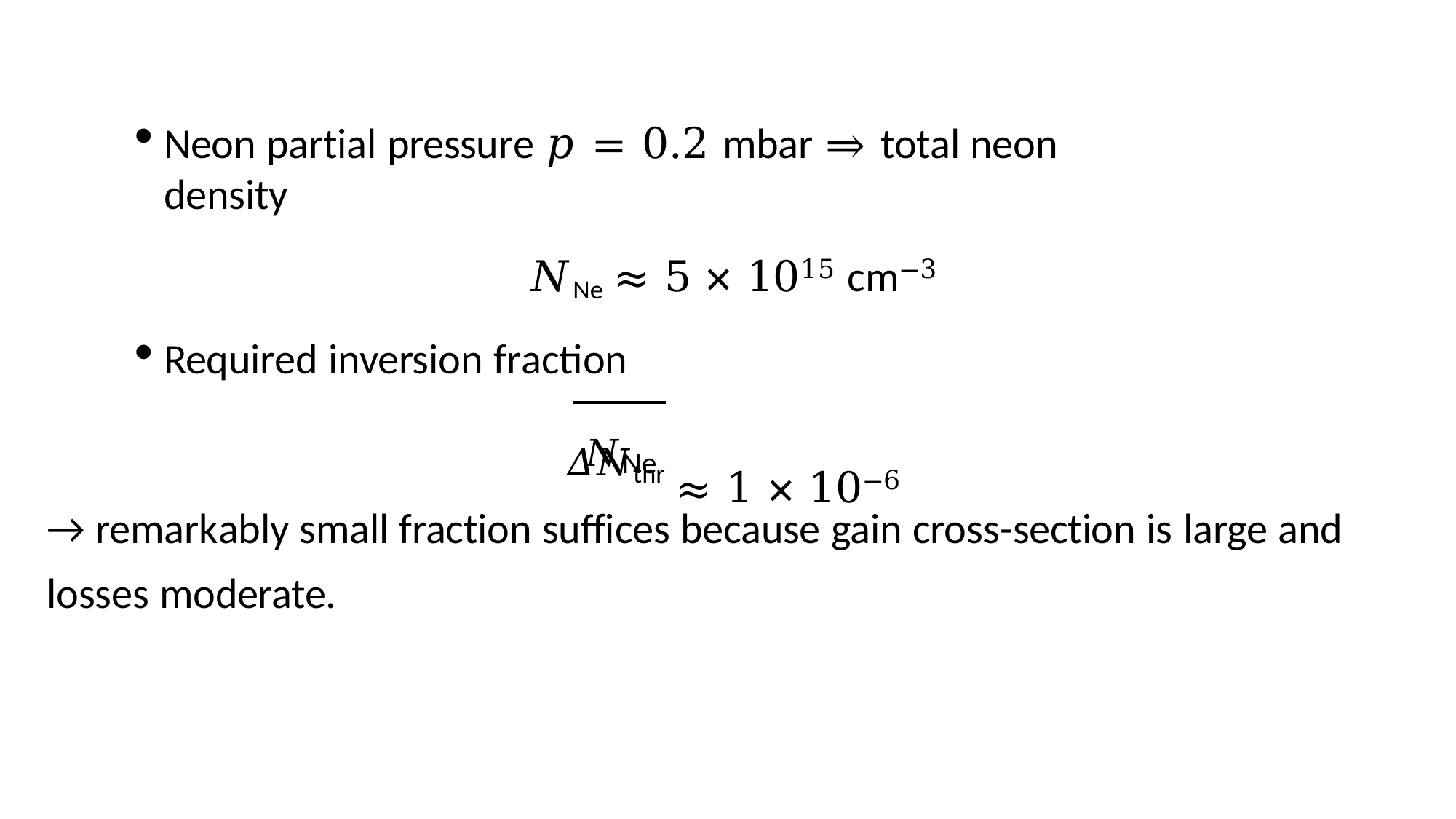

Neon partial pressure 𝑝 = 0.2 mbar ⇒ total neon density
𝑁Ne  ≈ 5 × 1015 cm−3
Required inversion fraction

𝛥𝑁thr  ≈ 1 × 10−6

𝑁Ne
→ remarkably small fraction suffices because gain cross-section is large and losses moderate.